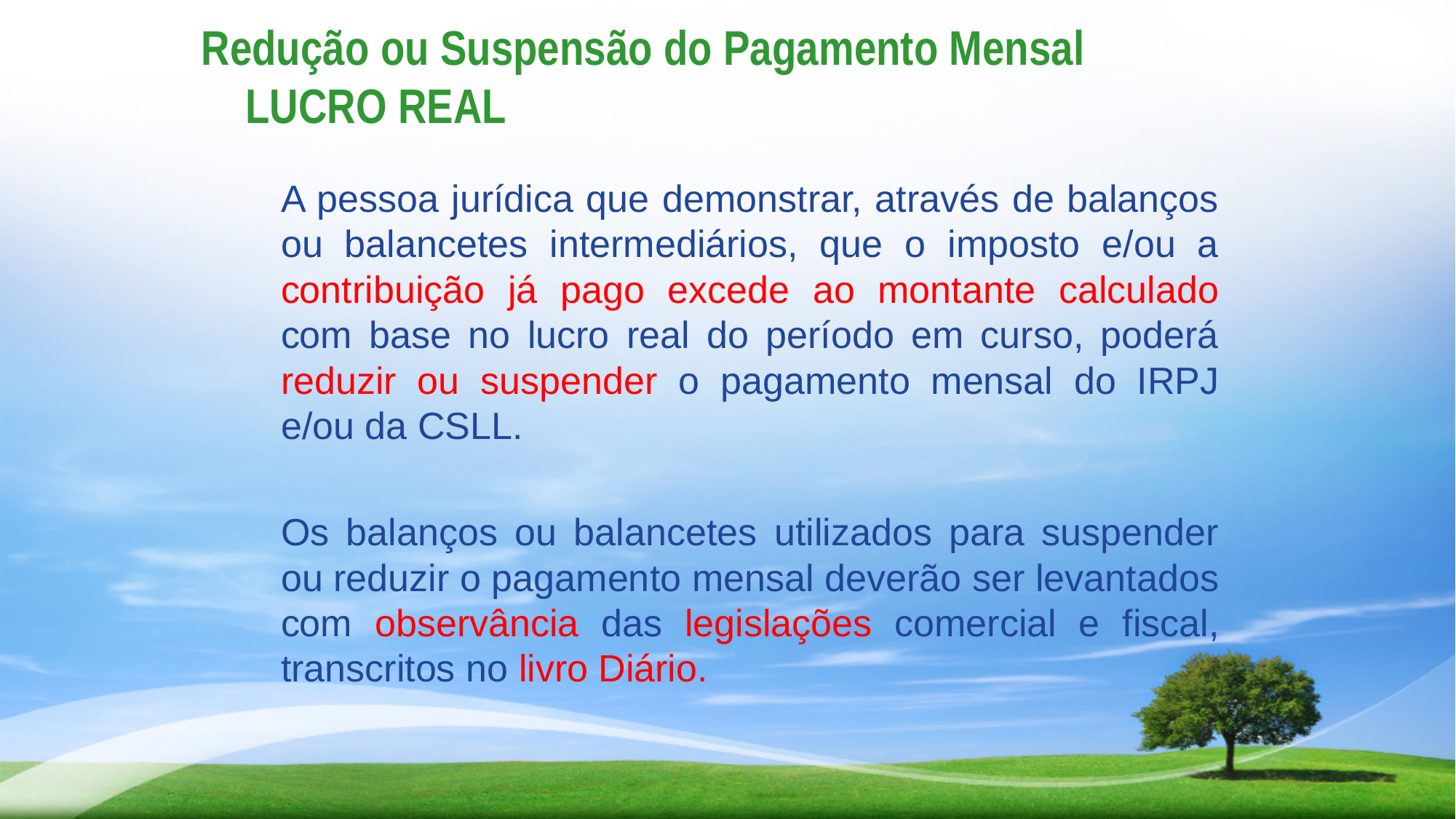

# Redução ou Suspensão do Pagamento Mensal LUCRO REAL
	A pessoa jurídica que demonstrar, através de balanços ou balancetes intermediários, que o imposto e/ou a contribuição já pago excede ao montante calculado com base no lucro real do período em curso, poderá reduzir ou suspender o pagamento mensal do IRPJ e/ou da CSLL.

	Os balanços ou balancetes utilizados para suspender ou reduzir o pagamento mensal deverão ser levantados com observância das legislações comercial e fiscal, transcritos no livro Diário.